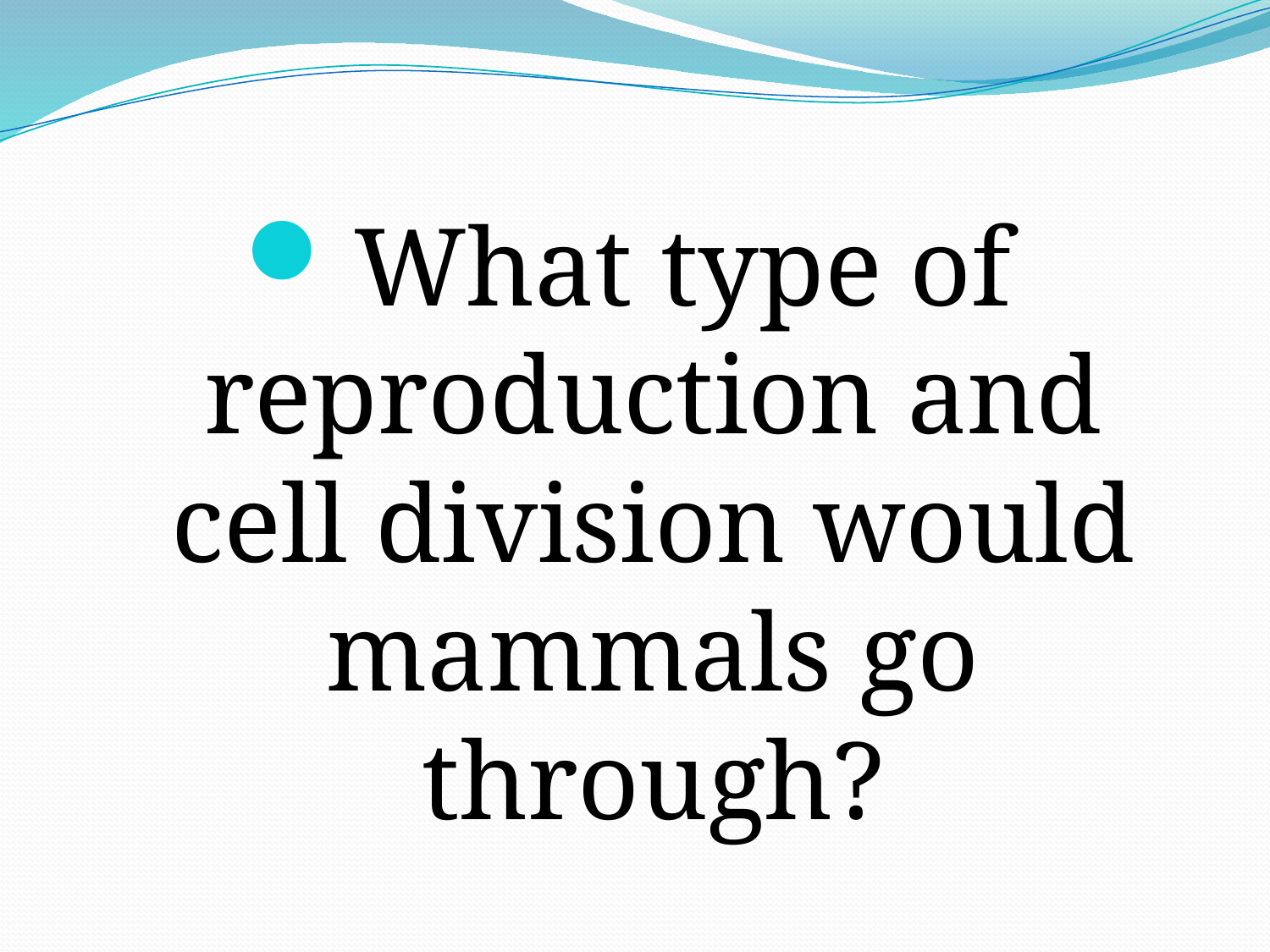

What type of reproduction and cell division would mammals go through?